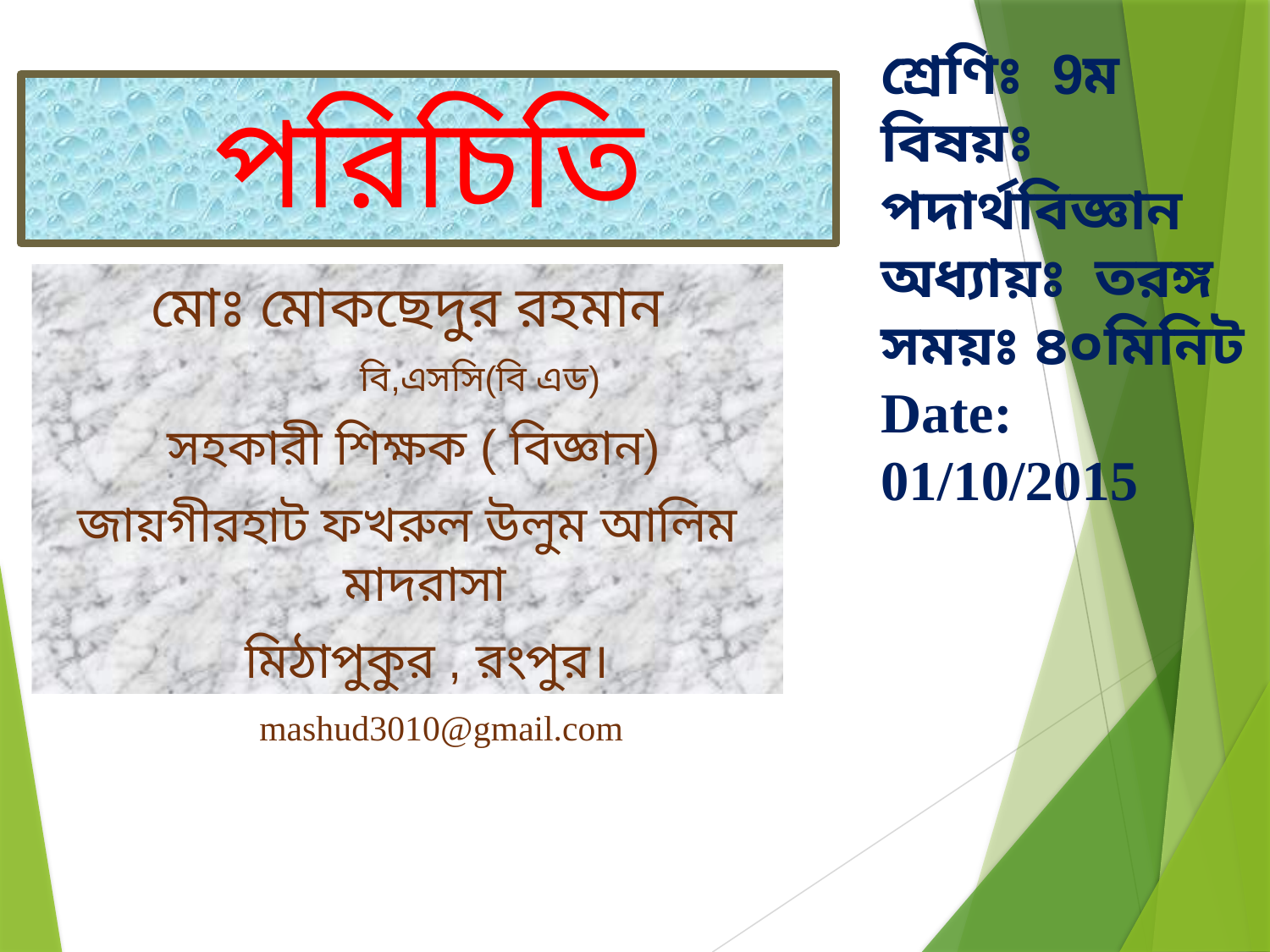

শ্রেণিঃ  9ম
বিষয়ঃ পদার্থবিজ্ঞান  অধ্যায়ঃ  তরঙ্গ
সময়ঃ ৪০মিনিট
Date: 01/10/2015

পরিচিতি
মোঃ মোকছেদুর রহমান
                বি,এসসি(বি এড)
 সহকারী শিক্ষক ( বিজ্ঞান)
জায়গীরহাট ফখরুল উলুম আলিম মাদরাসা
    মিঠাপুকুর , রংপুর।
        mashud3010@gmail.com